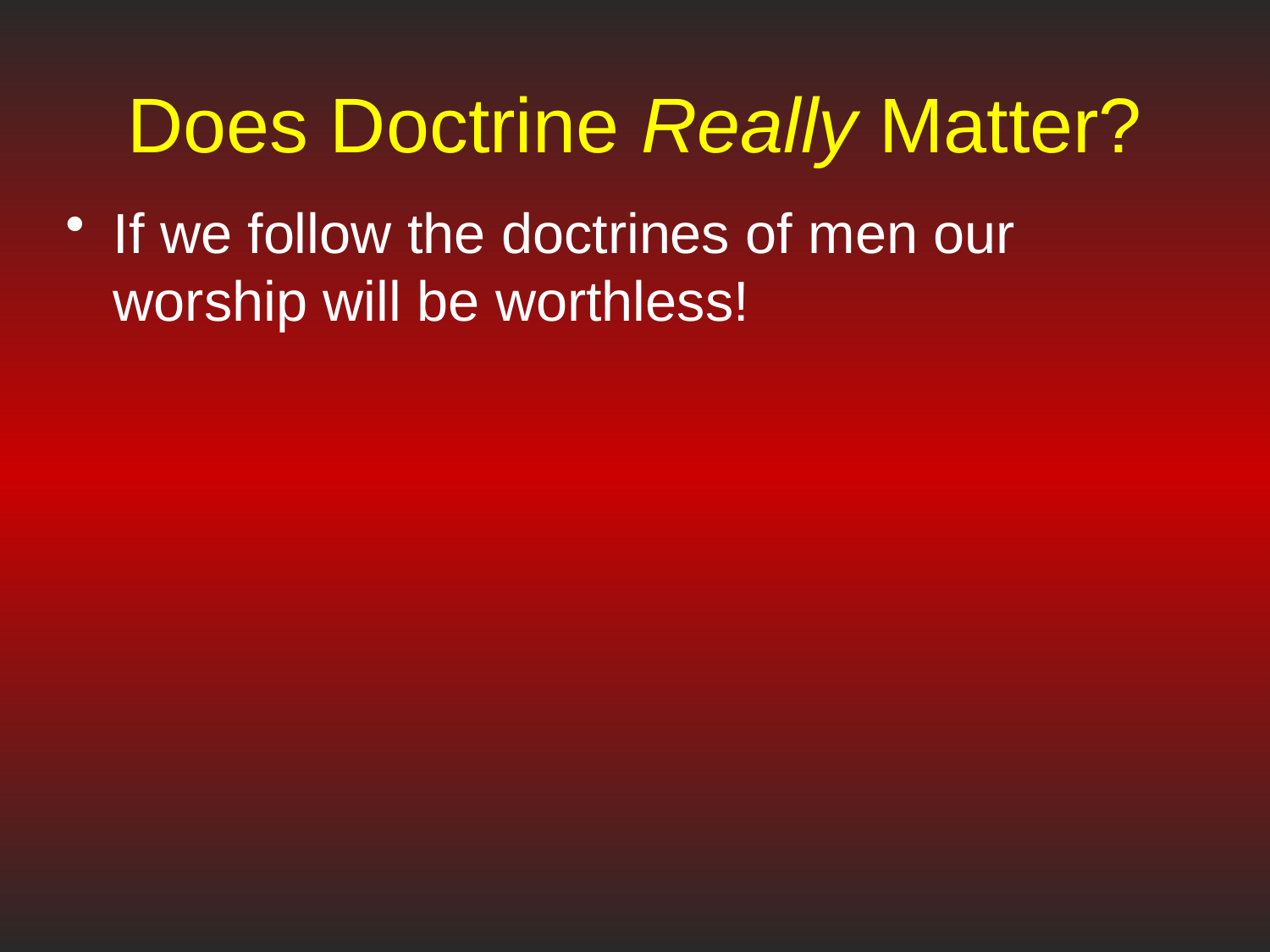

# Does Doctrine Really Matter?
If we follow the doctrines of men our worship will be worthless!